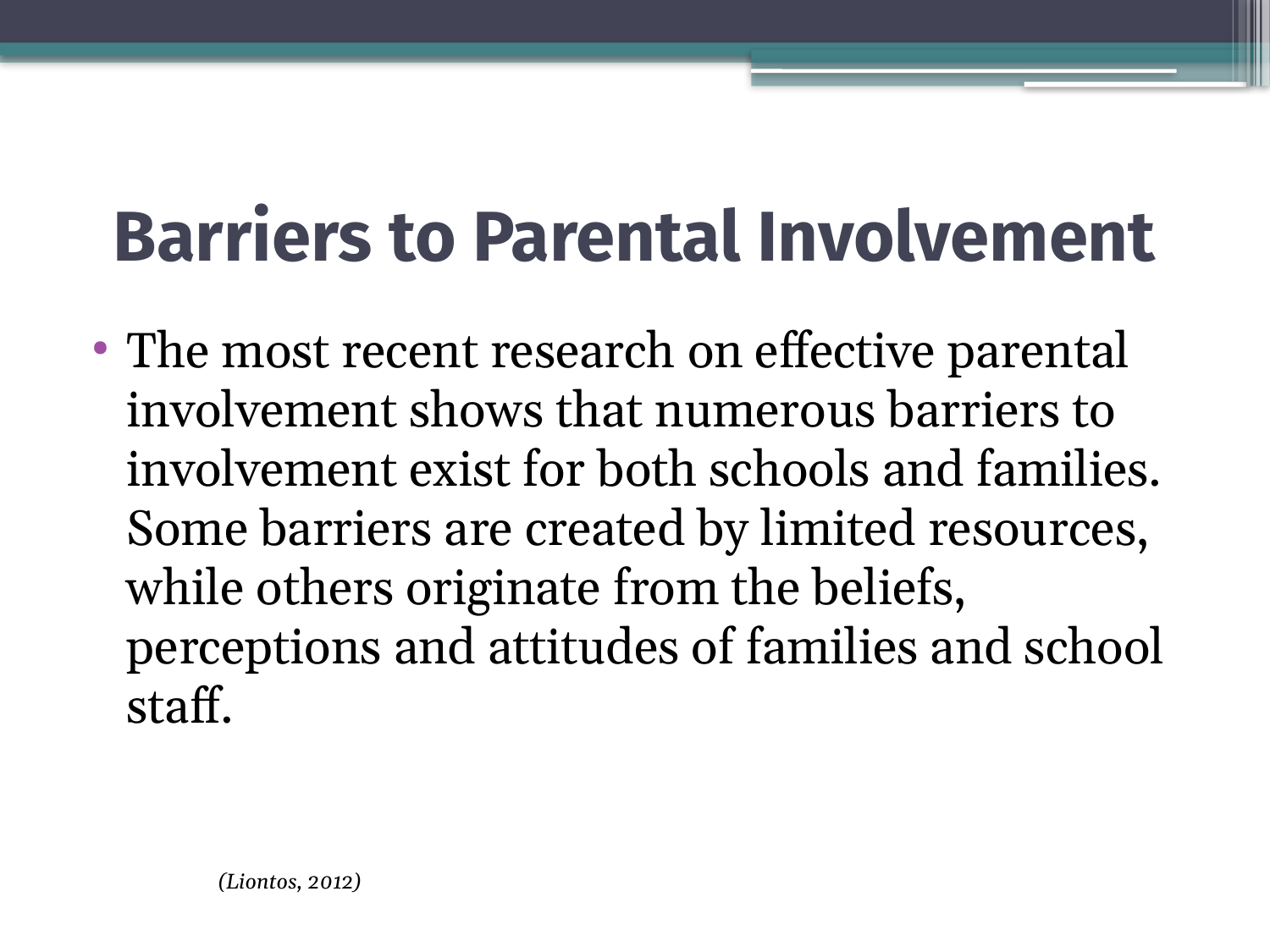

# Barriers to Parental Involvement
The most recent research on effective parental involvement shows that numerous barriers to involvement exist for both schools and families.  Some barriers are created by limited resources, while others originate from the beliefs, perceptions and attitudes of families and school staff.

	(Liontos, 2012)